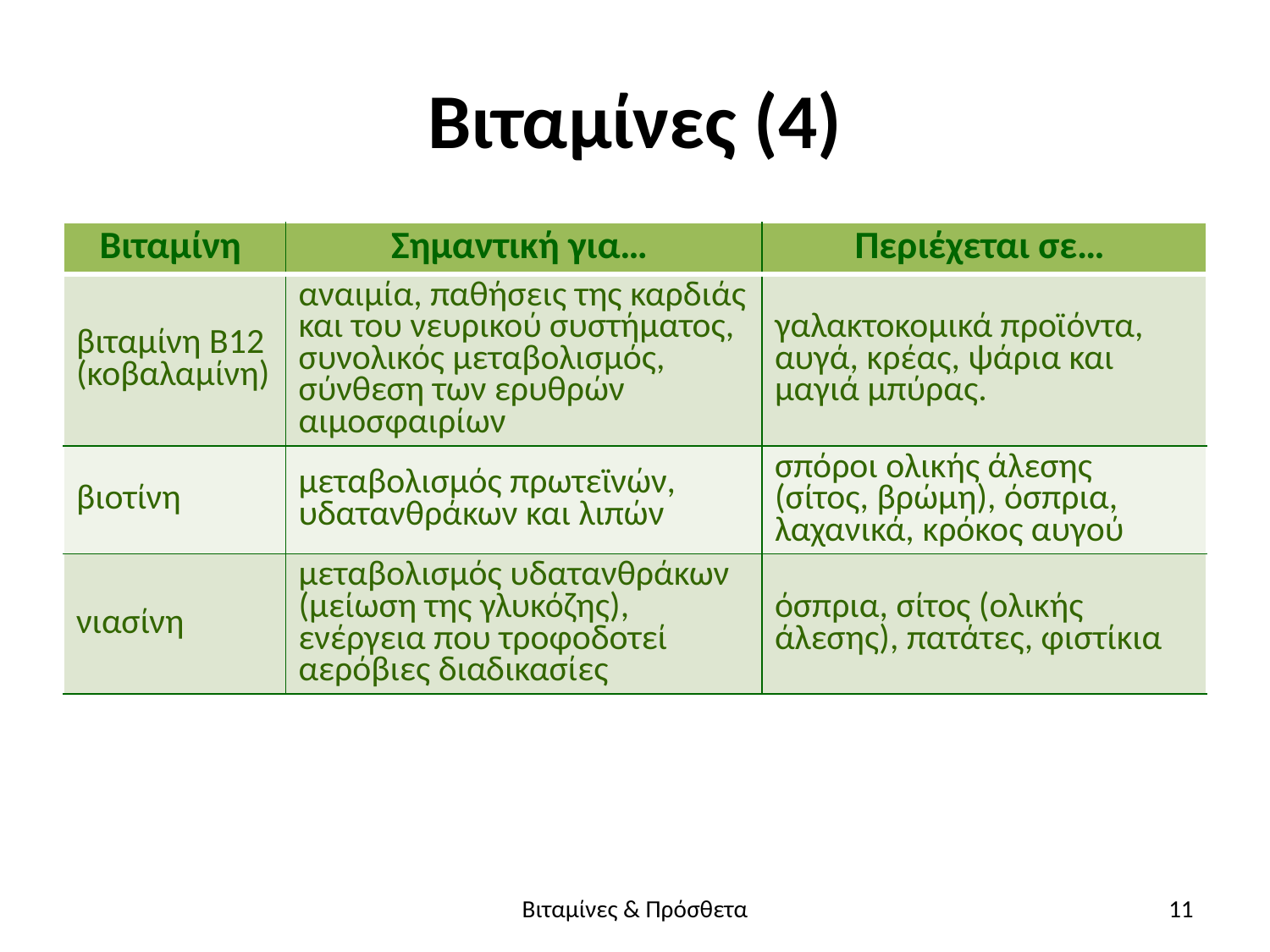

# Βιταμίνες (4)
| Βιταμίνη | Σημαντική για… | Περιέχεται σε… |
| --- | --- | --- |
| βιταμίνη Β12 (κοβαλαμίνη) | αναιμία, παθήσεις της καρδιάς και του νευρικού συστήματος, συνολικός μεταβολισμός, σύνθεση των ερυθρών αιμοσφαιρίων | γαλακτοκομικά προϊόντα, αυγά, κρέας, ψάρια και μαγιά μπύρας. |
| βιοτίνη | μεταβολισμός πρωτεϊνών, υδατανθράκων και λιπών | σπόροι ολικής άλεσης (σίτος, βρώμη), όσπρια, λαχανικά, κρόκος αυγού |
| νιασίνη | μεταβολισμός υδατανθράκων (μείωση της γλυκόζης), ενέργεια που τροφοδοτεί αερόβιες διαδικασίες | όσπρια, σίτος (ολικής άλεσης), πατάτες, φιστίκια |
Βιταμίνες & Πρόσθετα
11